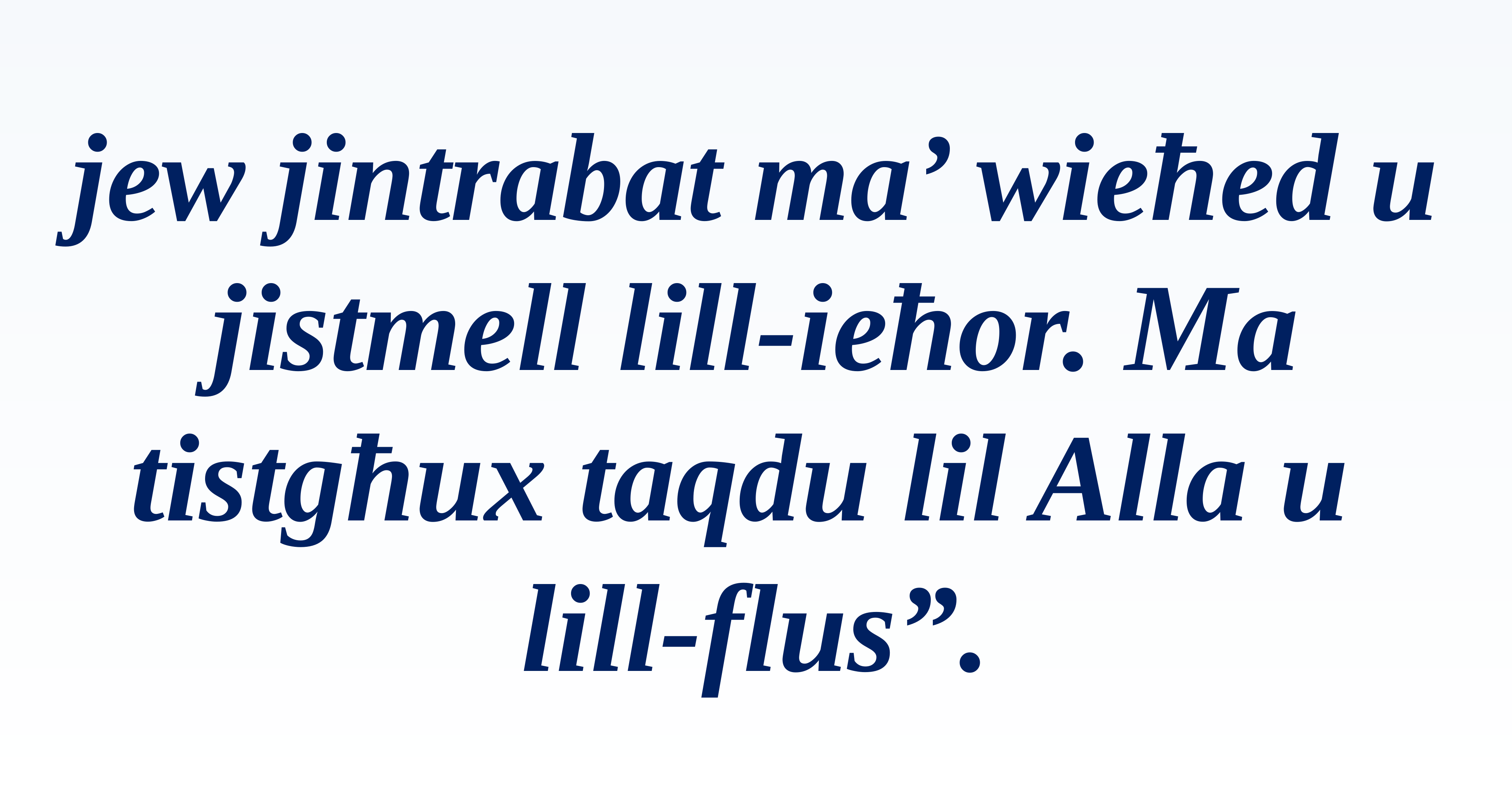

jew jintrabat ma’ wieħed u jistmell lill-ieħor. Ma tistgħux taqdu lil Alla u
lill-flus”.